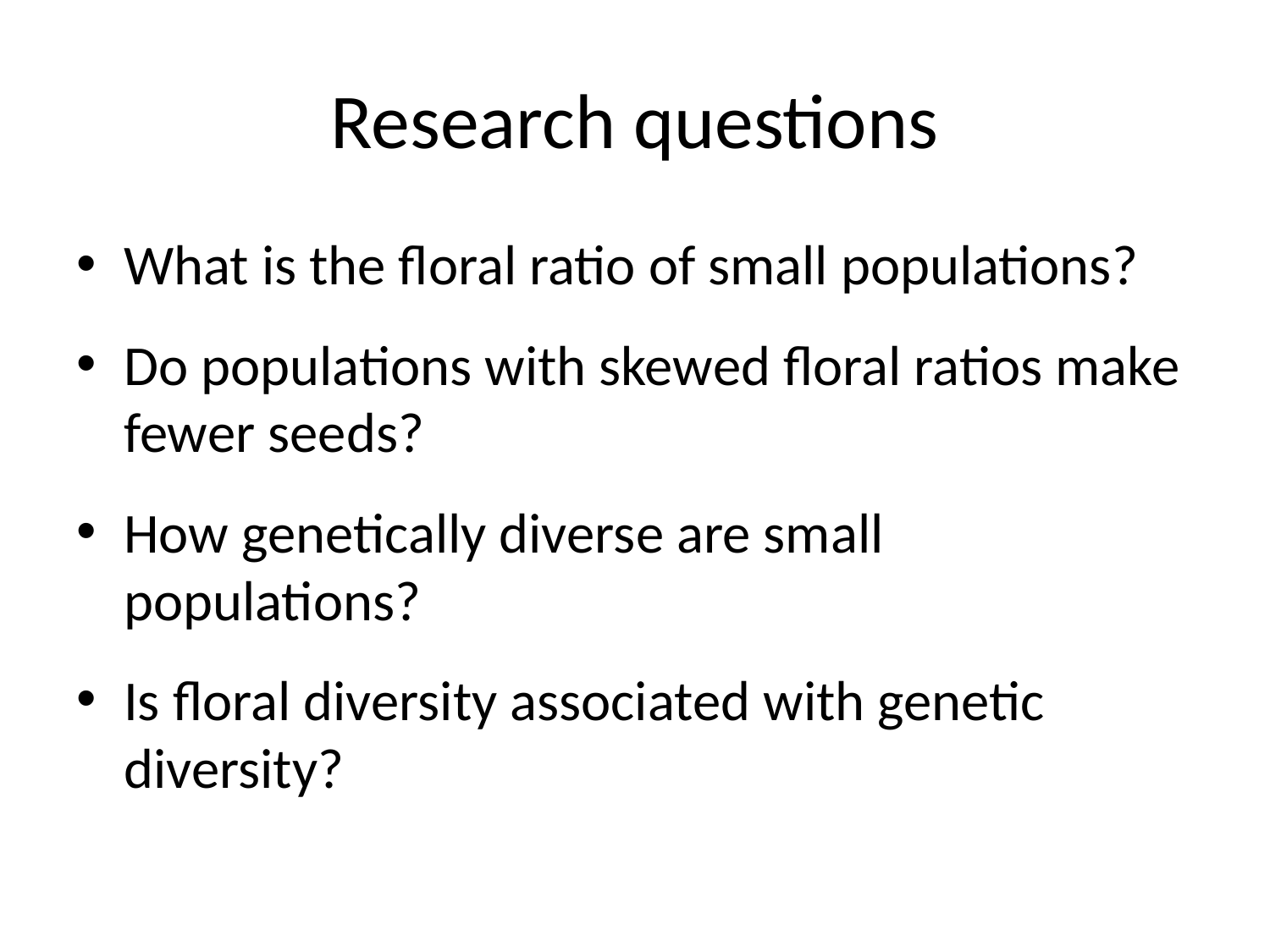

# Research questions
What is the floral ratio of small populations?
Do populations with skewed floral ratios make fewer seeds?
How genetically diverse are small populations?
Is floral diversity associated with genetic diversity?